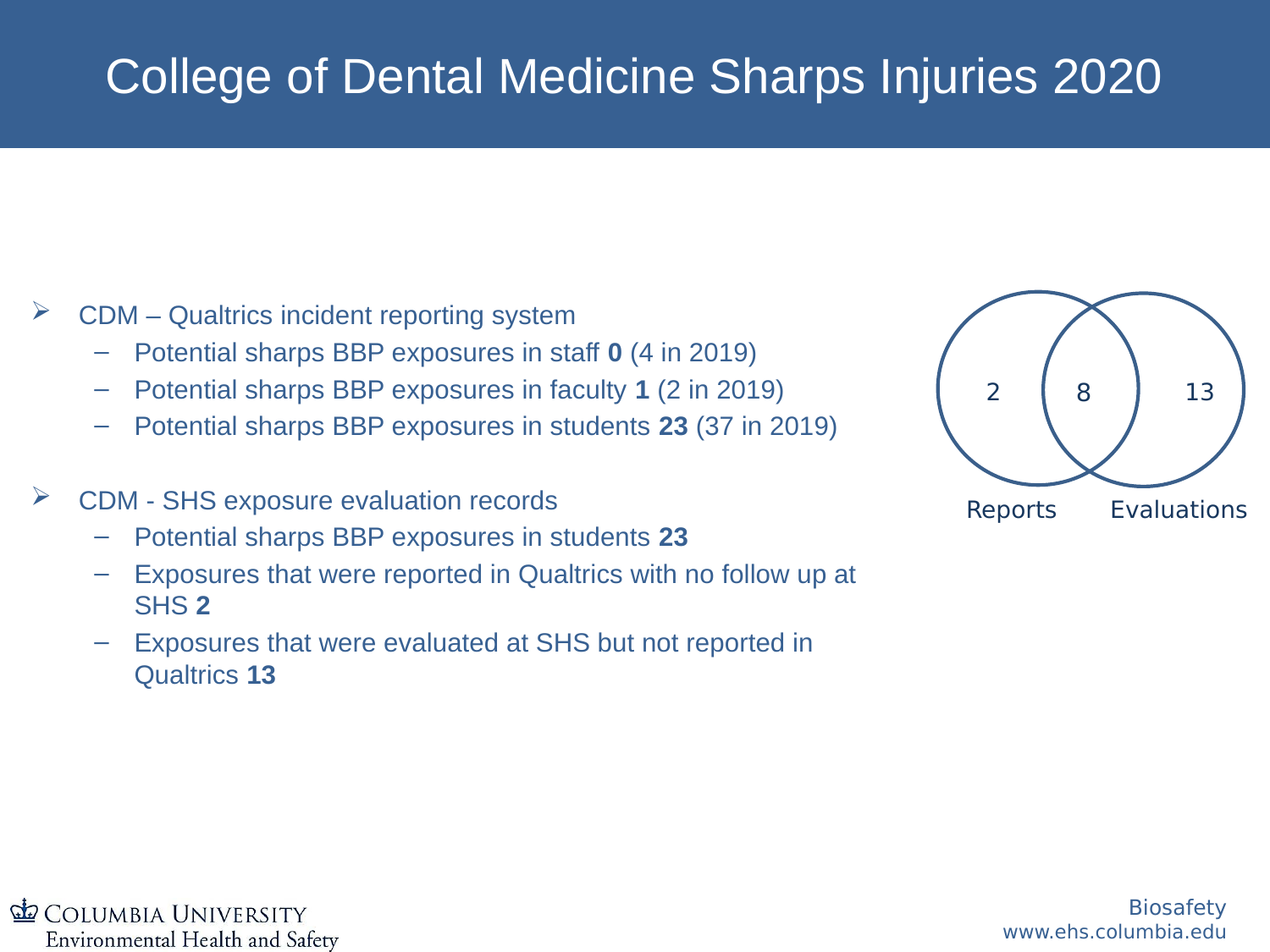

# College of Dental Medicine Sharps Injuries 2020
CDM – Qualtrics incident reporting system
Potential sharps BBP exposures in staff 0 (4 in 2019)
Potential sharps BBP exposures in faculty 1 (2 in 2019)
Potential sharps BBP exposures in students 23 (37 in 2019)

CDM - SHS exposure evaluation records
Potential sharps BBP exposures in students 23
Exposures that were reported in Qualtrics with no follow up at SHS 2
Exposures that were evaluated at SHS but not reported in Qualtrics 13

2
8
13
Reports       Evaluations